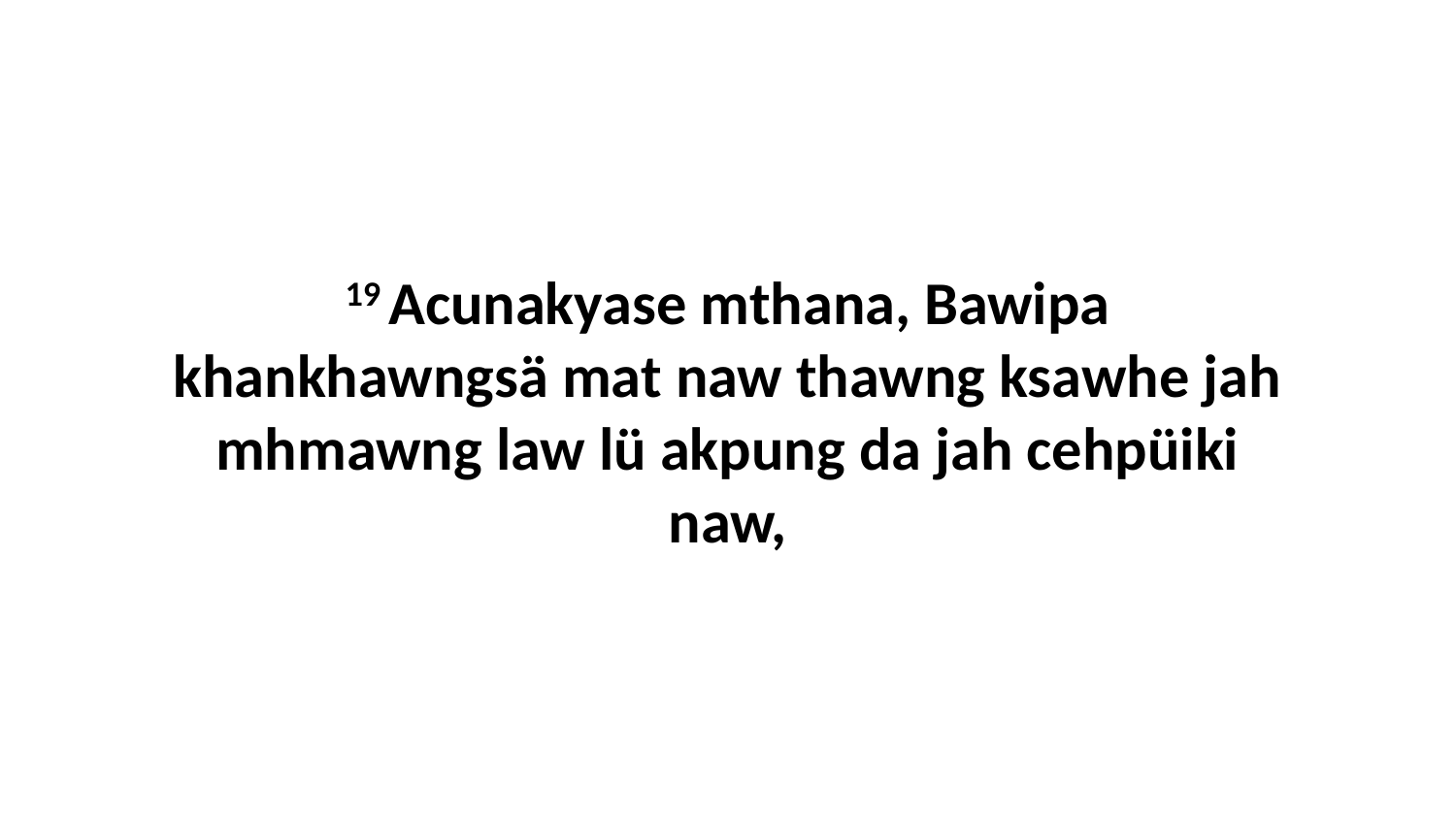

19 Acunakyase mthana, Bawipa khankhawngsä mat naw thawng ksawhe jah mhmawng law lü akpung da jah cehpüiki naw,